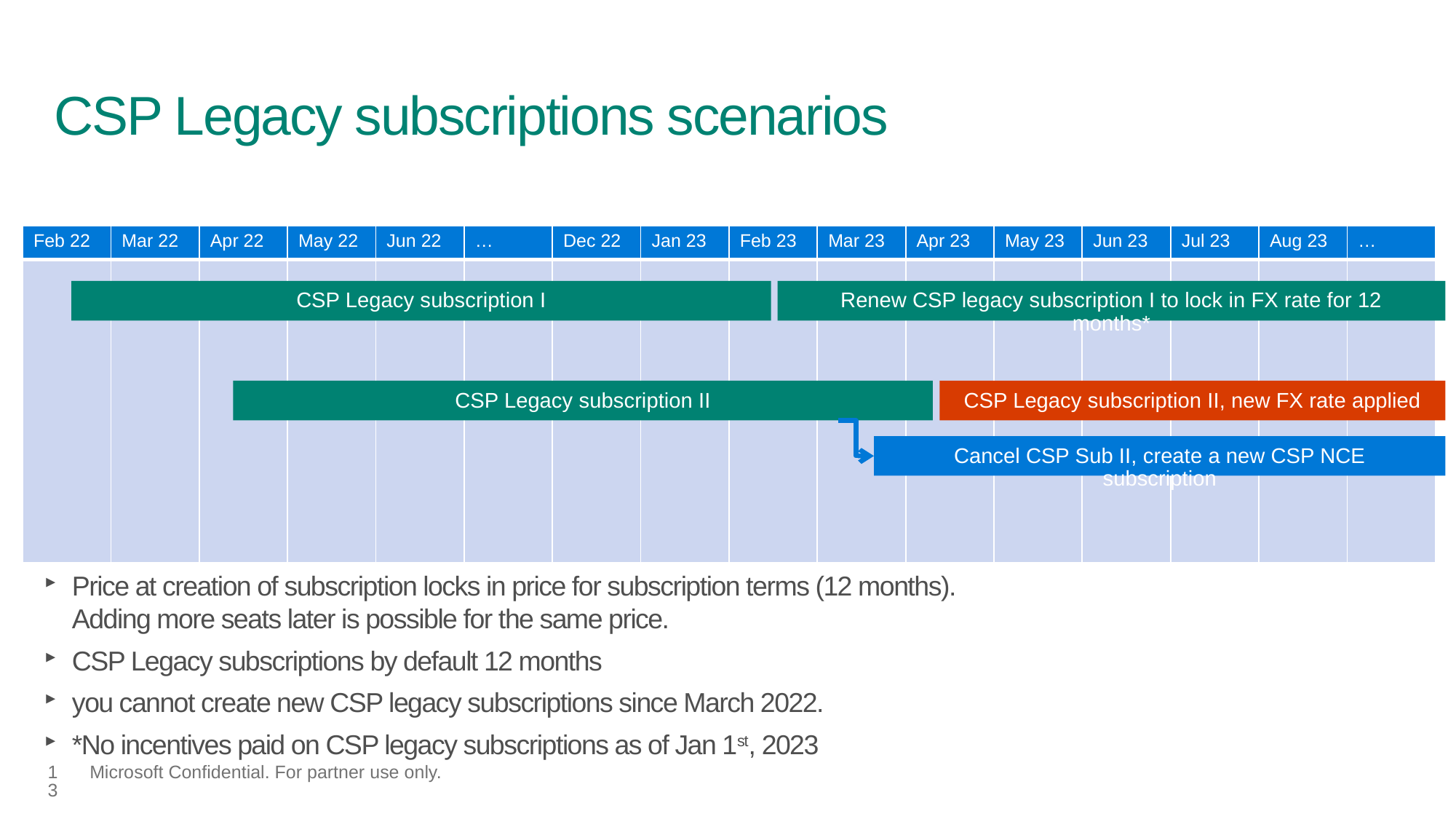

# CSP Legacy subscriptions scenarios
| Feb 22 | Mar 22 | Apr 22 | May 22 | Jun 22 | … | Dec 22 | Jan 23 | Feb 23 | Mar 23 | Apr 23 | May 23 | Jun 23 | Jul 23 | Aug 23 | … |
| --- | --- | --- | --- | --- | --- | --- | --- | --- | --- | --- | --- | --- | --- | --- | --- |
|  |  |  |  |  |  |  |  |  |  |  |  |  |  |  |  |
Renew CSP legacy subscription I to lock in FX rate for 12 months*
CSP Legacy subscription I
CSP Legacy subscription II
CSP Legacy subscription II, new FX rate applied
Cancel CSP Sub II, create a new CSP NCE subscription
Price at creation of subscription locks in price for subscription terms (12 months).
Adding more seats later is possible for the same price.
CSP Legacy subscriptions by default 12 months
you cannot create new CSP legacy subscriptions since March 2022.
*No incentives paid on CSP legacy subscriptions as of Jan 1st, 2023
13
Microsoft Confidential. For partner use only.